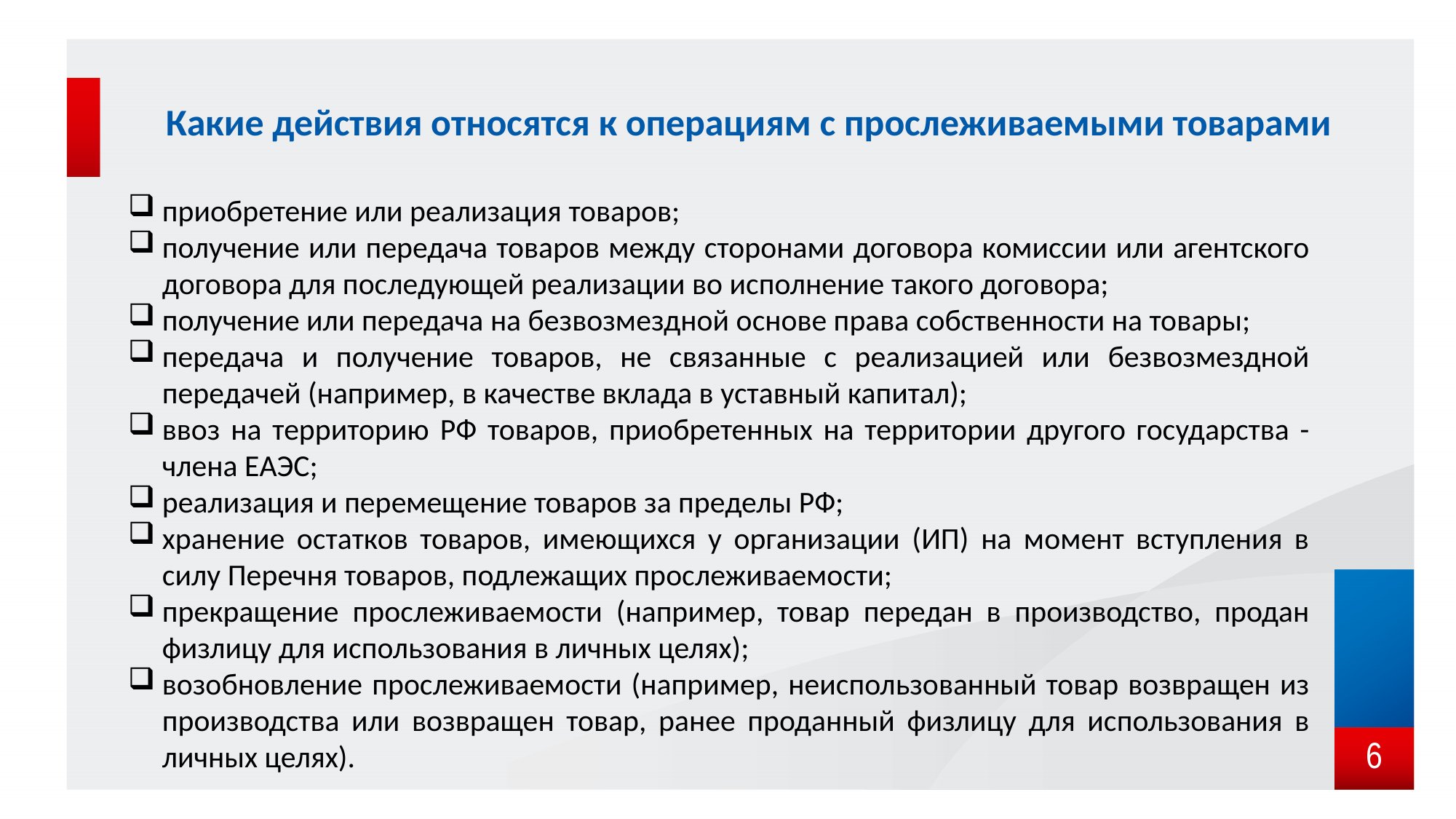

# Какие действия относятся к операциям с прослеживаемыми товарами
приобретение или реализация товаров;
получение или передача товаров между сторонами договора комиссии или агентского договора для последующей реализации во исполнение такого договора;
получение или передача на безвозмездной основе права собственности на товары;
передача и получение товаров, не связанные с реализацией или безвозмездной передачей (например, в качестве вклада в уставный капитал);
ввоз на территорию РФ товаров, приобретенных на территории другого государства - члена ЕАЭС;
реализация и перемещение товаров за пределы РФ;
хранение остатков товаров, имеющихся у организации (ИП) на момент вступления в силу Перечня товаров, подлежащих прослеживаемости;
прекращение прослеживаемости (например, товар передан в производство, продан физлицу для использования в личных целях);
возобновление прослеживаемости (например, неиспользованный товар возвращен из производства или возвращен товар, ранее проданный физлицу для использования в личных целях).
6